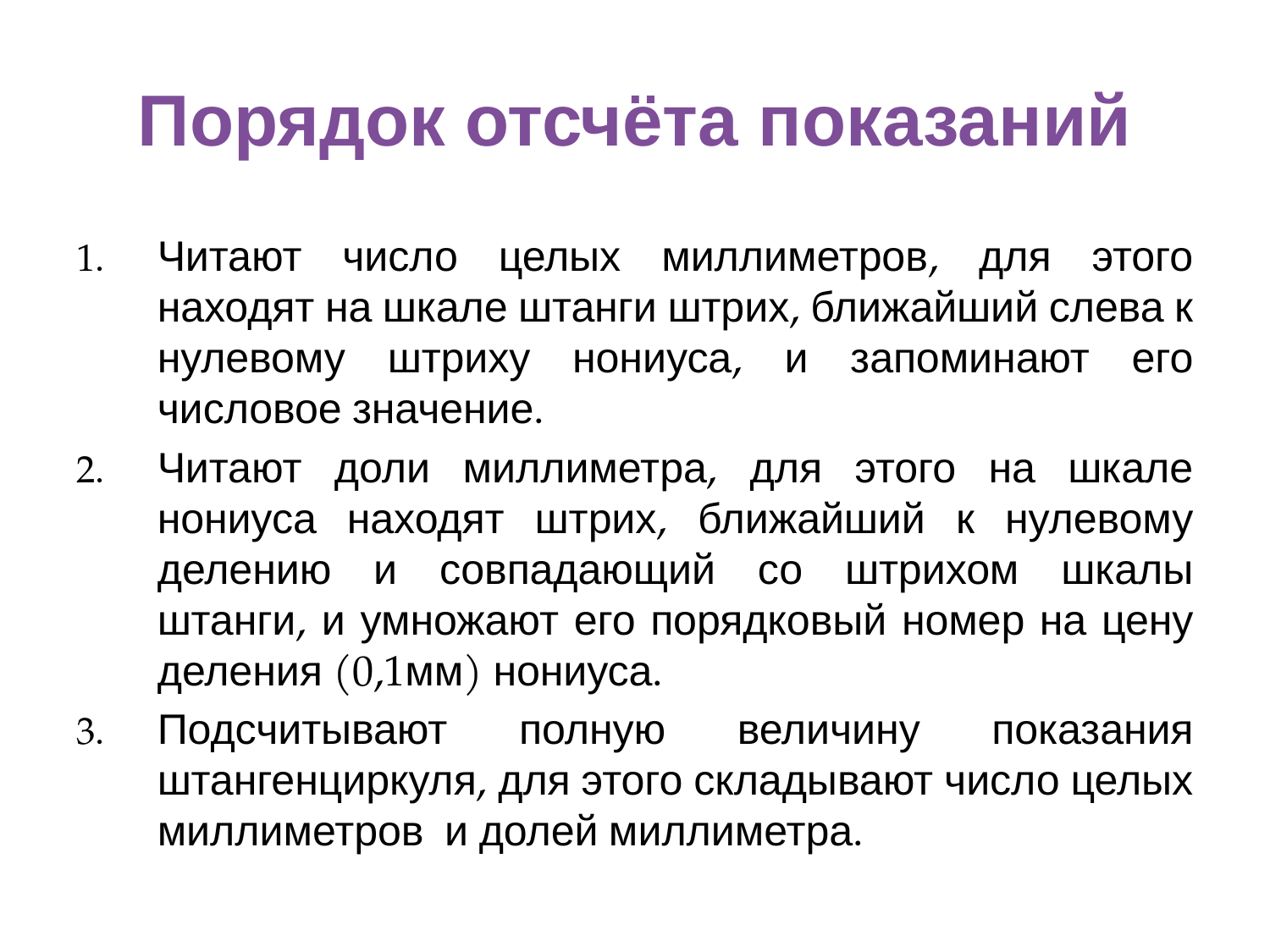

# Порядок отсчёта показаний
Читают число целых миллиметров, для этого находят на шкале штанги штрих, ближайший слева к нулевому штриху нониуса, и запоминают его числовое значение.
Читают доли миллиметра, для этого на шкале нониуса находят штрих, ближайший к нулевому делению и совпадающий со штрихом шкалы штанги, и умножают его порядковый номер на цену деления (0,1мм) нониуса.
Подсчитывают полную величину показания штангенциркуля, для этого складывают число целых миллиметров  и долей миллиметра.